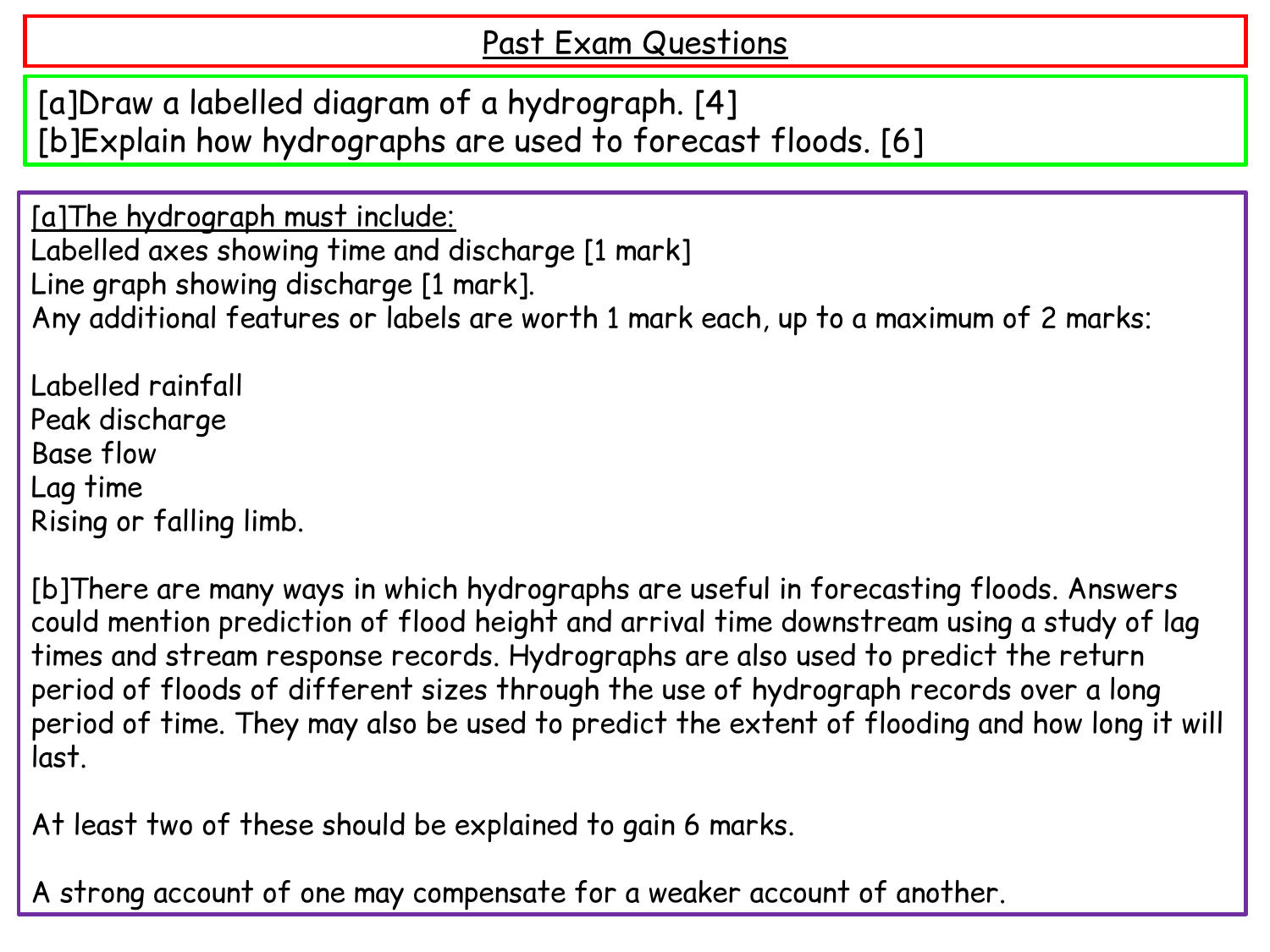

Past Exam Questions
[a]Draw a labelled diagram of a hydrograph. [4]
[b]Explain how hydrographs are used to forecast floods. [6]
[a]The hydrograph must include:
Labelled axes showing time and discharge [1 mark]
Line graph showing discharge [1 mark].
Any additional features or labels are worth 1 mark each, up to a maximum of 2 marks:

Labelled rainfall
Peak discharge
Base flow
Lag time
Rising or falling limb.

[b]There are many ways in which hydrographs are useful in forecasting floods. Answers could mention prediction of flood height and arrival time downstream using a study of lag times and stream response records. Hydrographs are also used to predict the return period of floods of different sizes through the use of hydrograph records over a long period of time. They may also be used to predict the extent of flooding and how long it will last.

At least two of these should be explained to gain 6 marks.

A strong account of one may compensate for a weaker account of another.